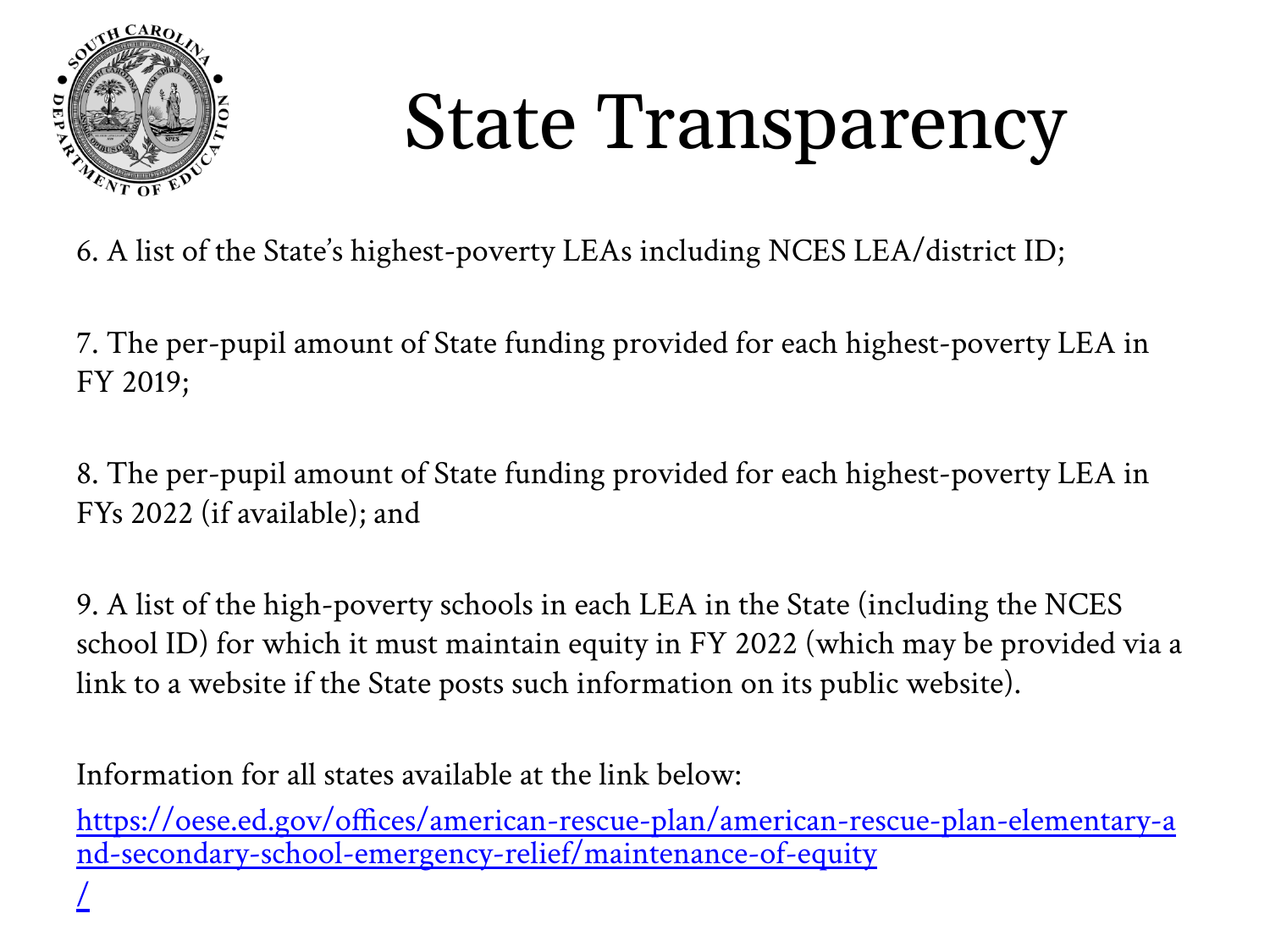

# State Transparency
6. A list of the State’s highest-poverty LEAs including NCES LEA/district ID;

7. The per-pupil amount of State funding provided for each highest-poverty LEA in FY 2019;

8. The per-pupil amount of State funding provided for each highest-poverty LEA in FYs 2022 (if available); and

9. A list of the high-poverty schools in each LEA in the State (including the NCES school ID) for which it must maintain equity in FY 2022 (which may be provided via a link to a website if the State posts such information on its public website).

Information for all states available at the link below:
https://oese.ed.gov/offices/american-rescue-plan/american-rescue-plan-elementary-and-secondary-school-emergency-relief/maintenance-of-equity/